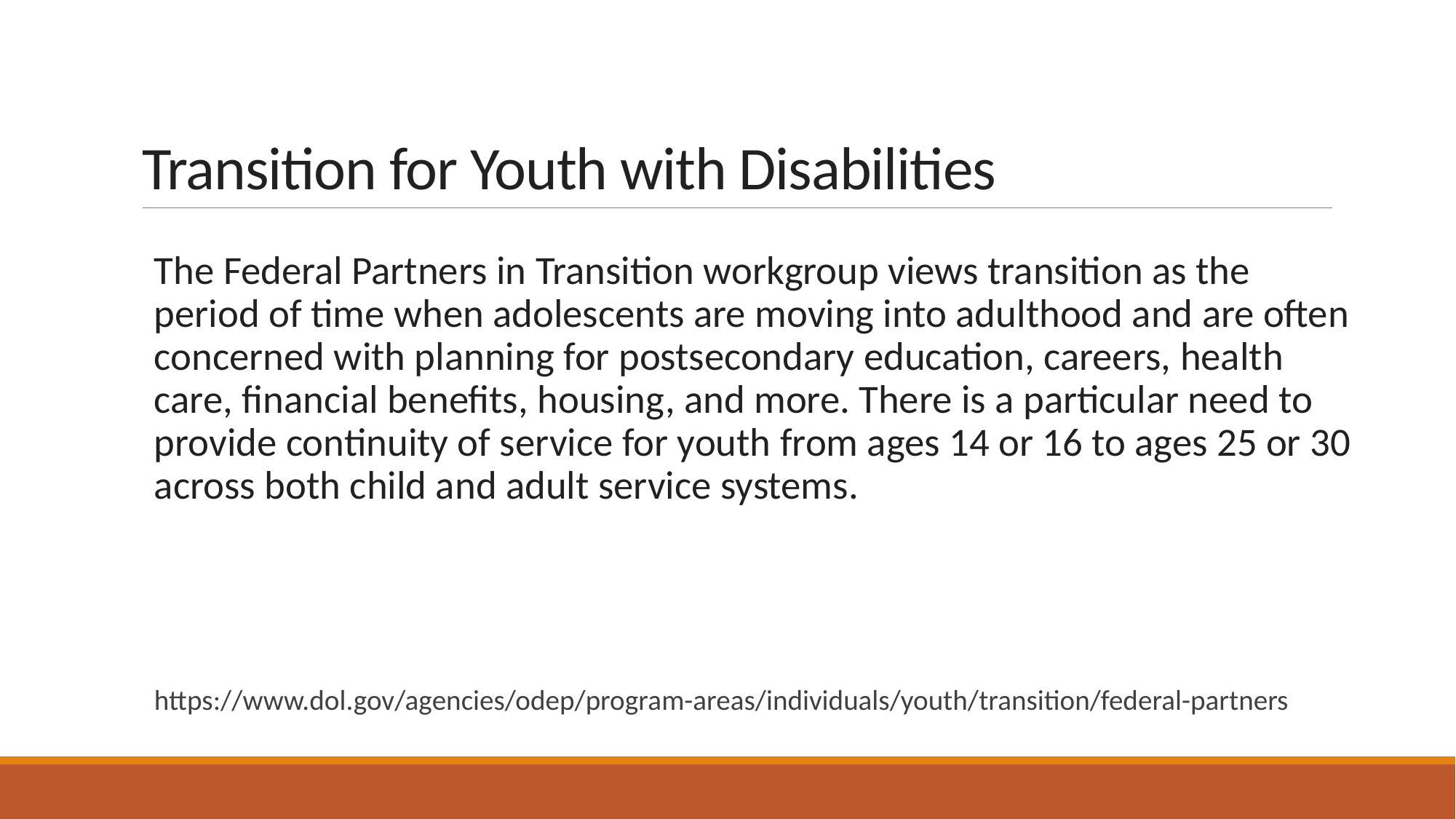

# Transition for Youth with Disabilities
The Federal Partners in Transition workgroup views transition as the period of time when adolescents are moving into adulthood and are often concerned with planning for postsecondary education, careers, health care, financial benefits, housing, and more. There is a particular need to provide continuity of service for youth from ages 14 or 16 to ages 25 or 30 across both child and adult service systems.

https://www.dol.gov/agencies/odep/program-areas/individuals/youth/transition/federal-partners